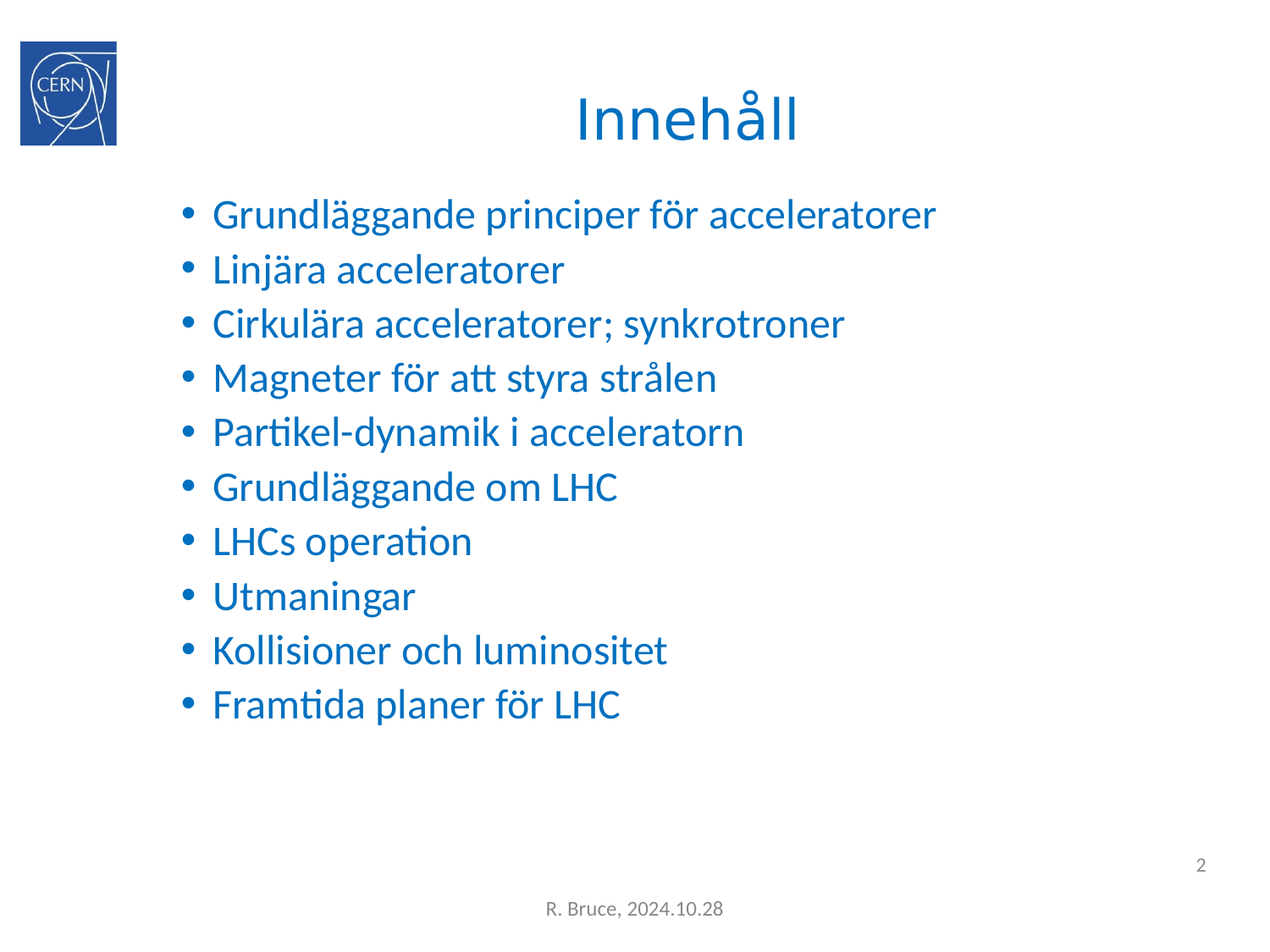

# Innehåll
Grundläggande principer för acceleratorer
Linjära acceleratorer
Cirkulära acceleratorer; synkrotroner
Magneter för att styra strålen
Partikel-dynamik i acceleratorn
Grundläggande om LHC
LHCs operation
Utmaningar
Kollisioner och luminositet
Framtida planer för LHC

2
R. Bruce, 2024.10.28